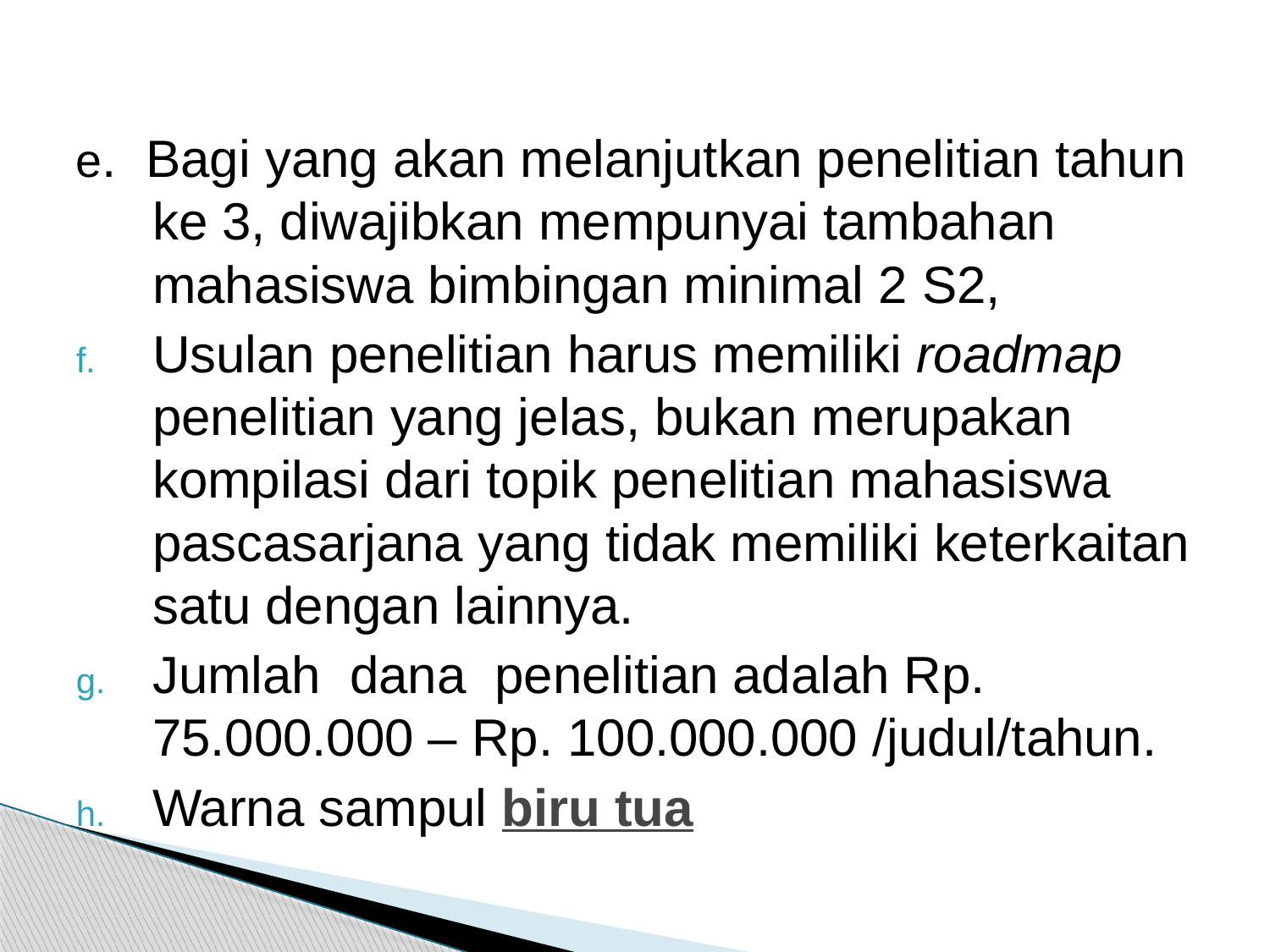

e.  Bagi yang akan melanjutkan penelitian tahun ke 3, diwajibkan mempunyai tambahan mahasiswa bimbingan minimal 2 S2,
Usulan penelitian harus memiliki roadmap penelitian yang jelas, bukan merupakan kompilasi dari topik penelitian mahasiswa pascasarjana yang tidak memiliki keterkaitan satu dengan lainnya.
Jumlah  dana  penelitian adalah Rp. 75.000.000 – Rp. 100.000.000 /judul/tahun.
Warna sampul biru tua